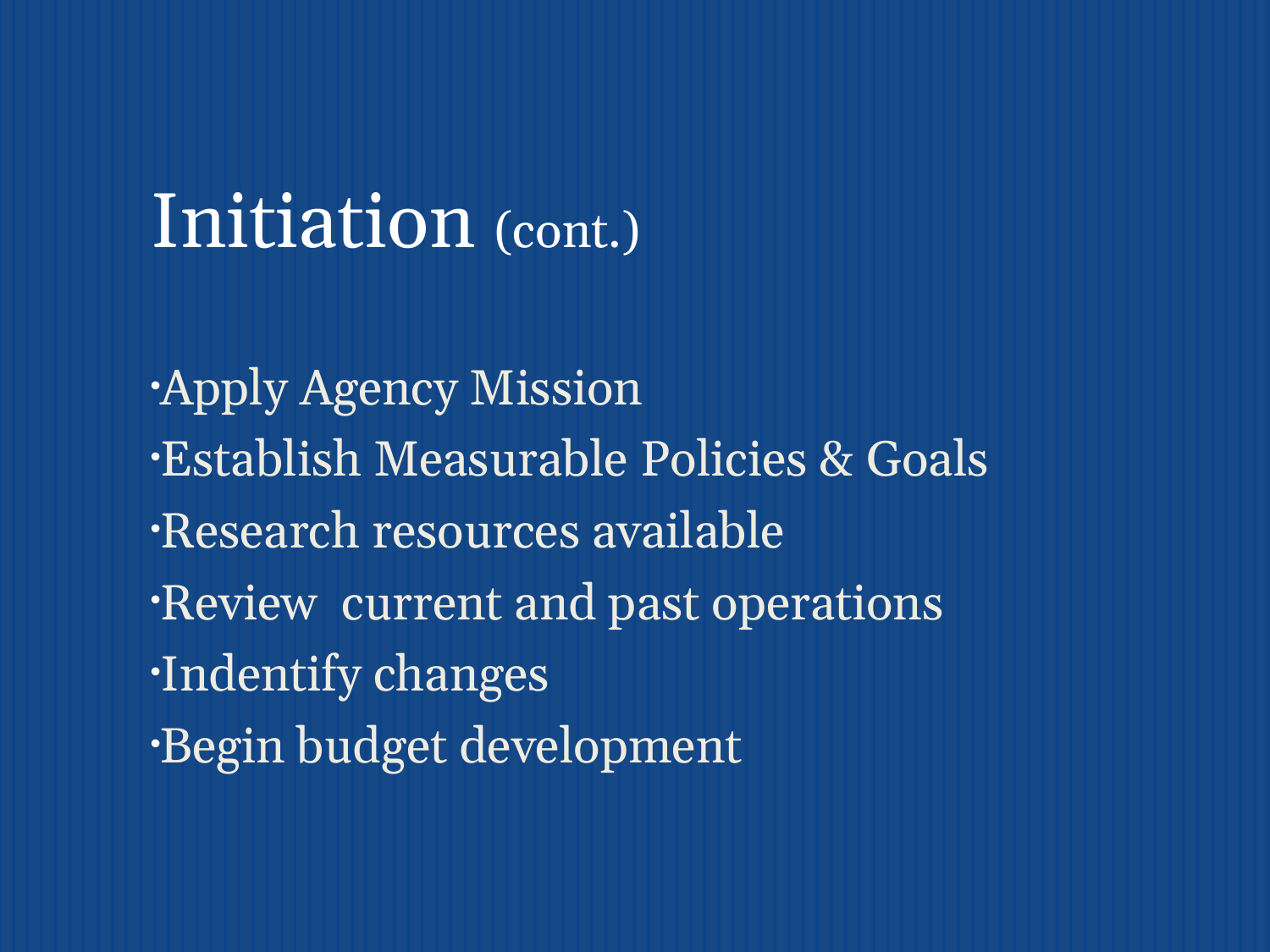

# Initiation (cont.)
Apply Agency Mission
Establish Measurable Policies & Goals
Research resources available
Review  current and past operations
Indentify changes
Begin budget development